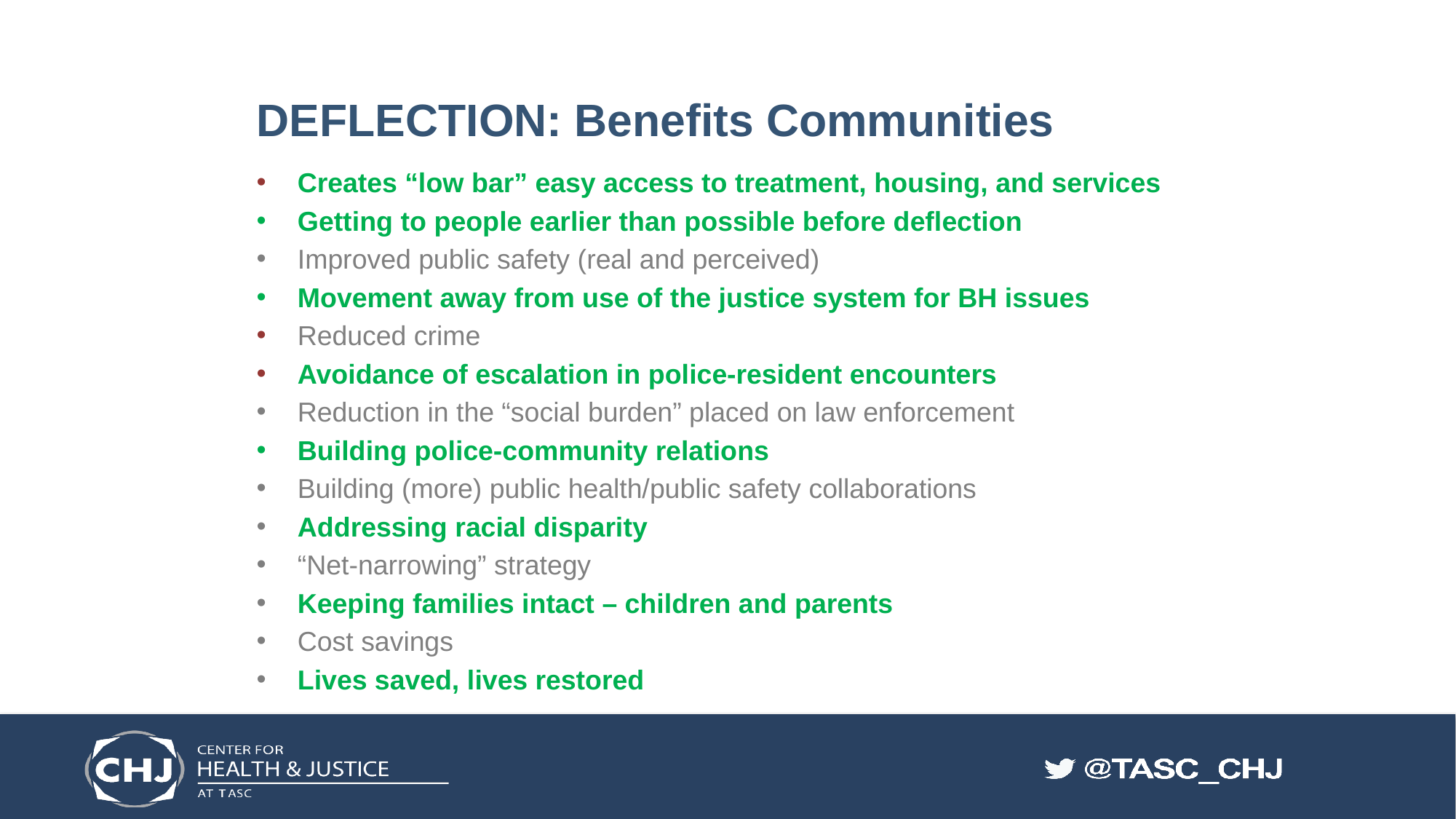

# DEFLECTION: Benefits Communities
Creates “low bar” easy access to treatment, housing, and services
Getting to people earlier than possible before deflection
Improved public safety (real and perceived)
Movement away from use of the justice system for BH issues
Reduced crime
Avoidance of escalation in police-resident encounters
Reduction in the “social burden” placed on law enforcement
Building police-community relations
Building (more) public health/public safety collaborations
Addressing racial disparity
“Net-narrowing” strategy
Keeping families intact – children and parents
Cost savings
Lives saved, lives restored